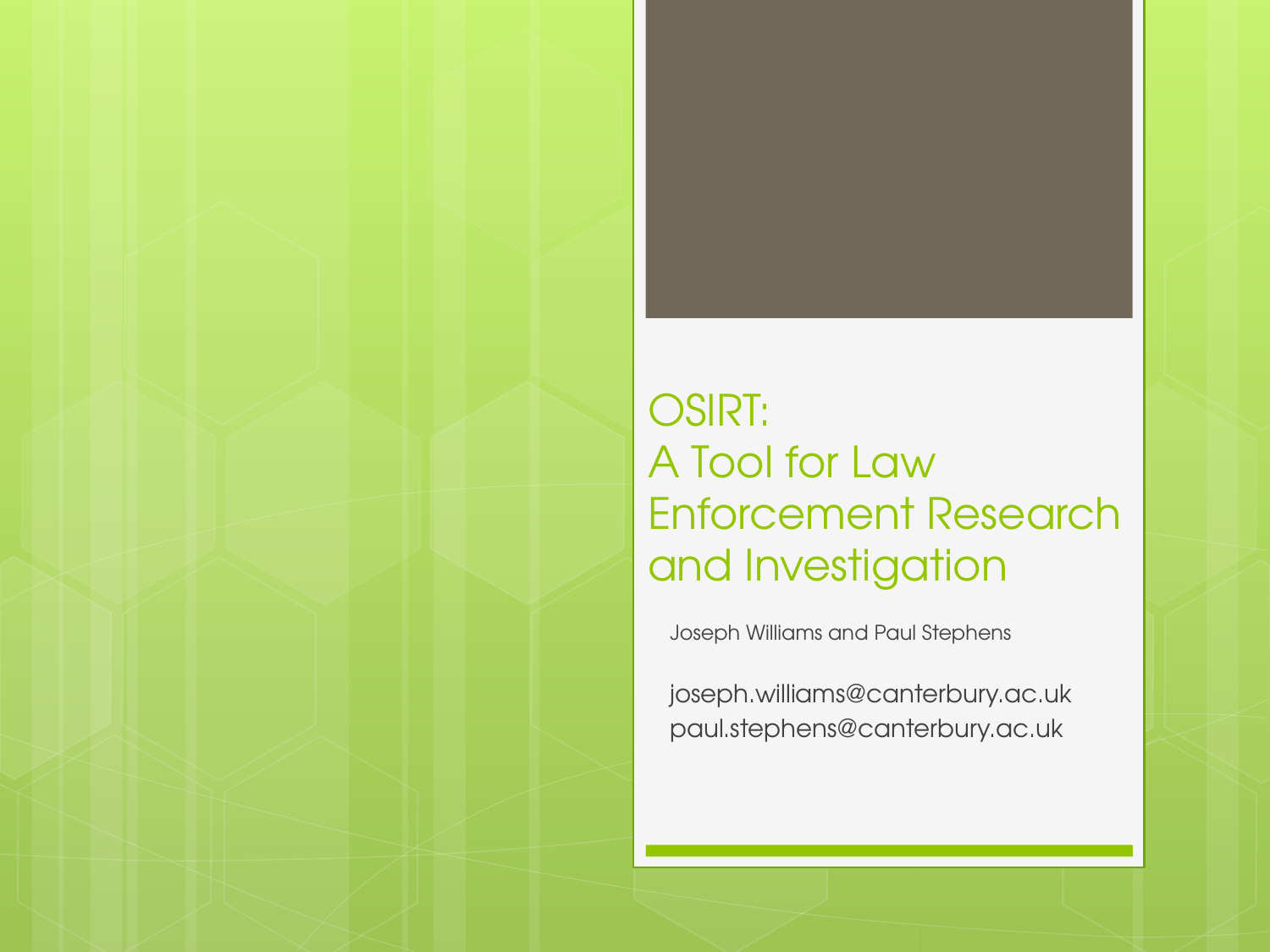

# OSIRT: A Tool for Law Enforcement Research and Investigation
Joseph Williams and Paul Stephens

joseph.williams@canterbury.ac.uk
paul.stephens@canterbury.ac.uk